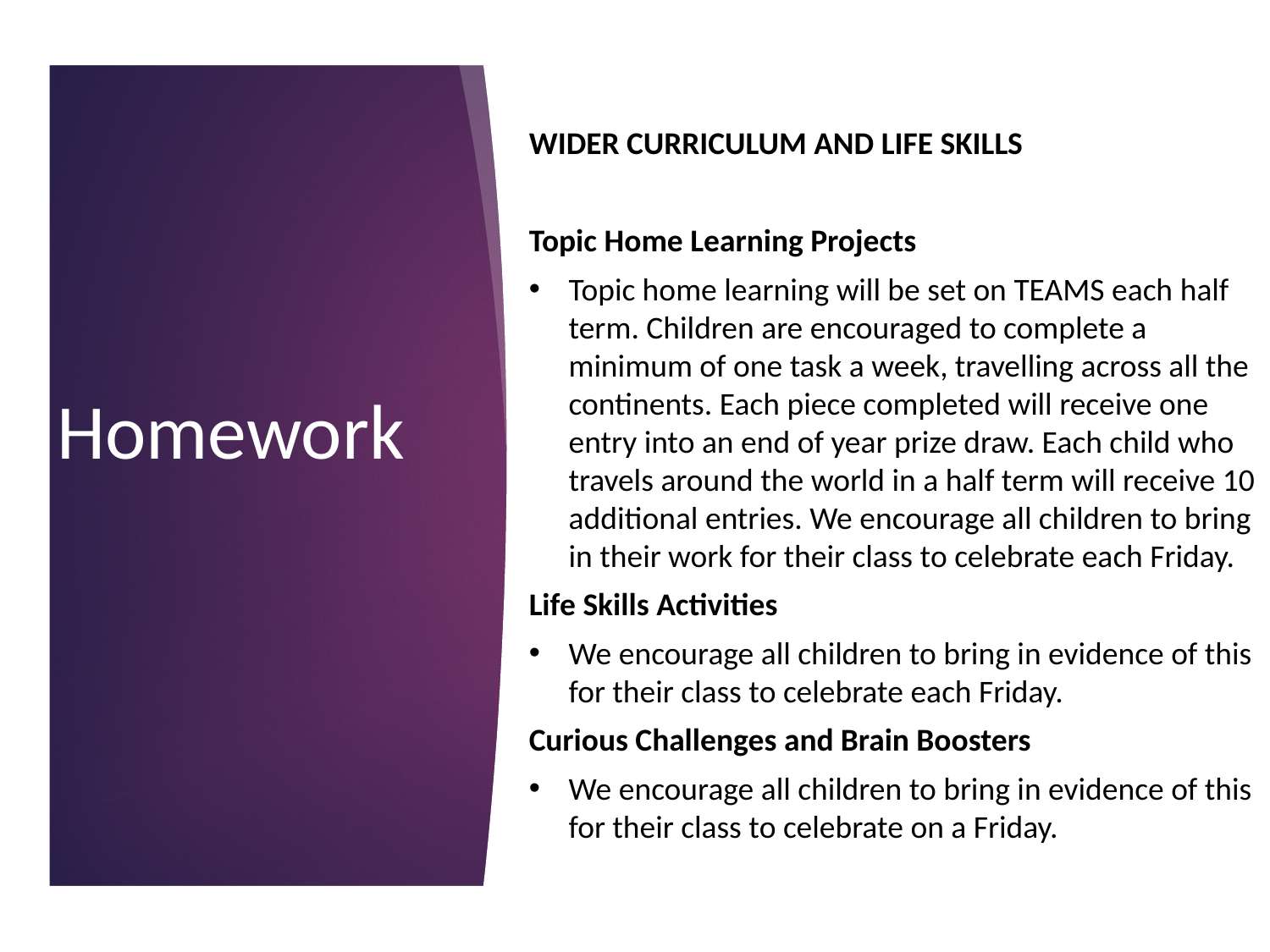

WIDER CURRICULUM AND LIFE SKILLS

Topic Home Learning Projects
Topic home learning will be set on TEAMS each half term. Children are encouraged to complete a minimum of one task a week, travelling across all the continents. Each piece completed will receive one entry into an end of year prize draw. Each child who travels around the world in a half term will receive 10 additional entries. We encourage all children to bring in their work for their class to celebrate each Friday.
Life Skills Activities
We encourage all children to bring in evidence of this for their class to celebrate each Friday.
Curious Challenges and Brain Boosters
We encourage all children to bring in evidence of this for their class to celebrate on a Friday.

Homework